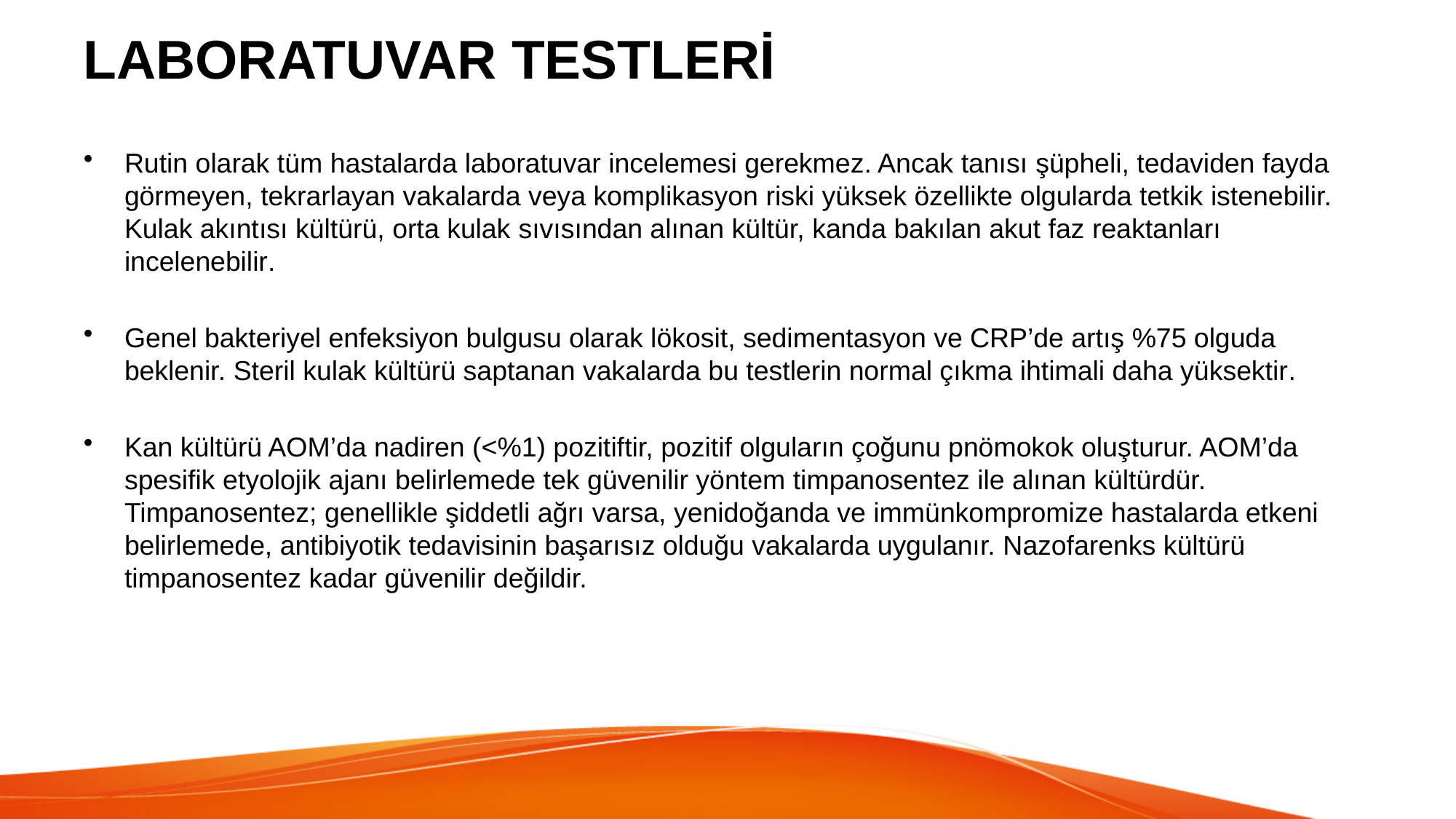

# LABORATUVAR TESTLERİ
Rutin olarak tüm hastalarda laboratuvar incelemesi gerekmez. Ancak tanısı şüpheli, tedaviden fayda görmeyen, tekrarlayan vakalarda veya komplikasyon riski yüksek özellikte olgularda tetkik istenebilir. Kulak akıntısı kültürü, orta kulak sıvısından alınan kültür, kanda bakılan akut faz reaktanları incelenebilir.

Genel bakteriyel enfeksiyon bulgusu olarak lökosit, sedimentasyon ve CRP’de artış %75 olguda beklenir. Steril kulak kültürü saptanan vakalarda bu testlerin normal çıkma ihtimali daha yüksektir.

Kan kültürü AOM’da nadiren (<%1) pozitiftir, pozitif olguların çoğunu pnömokok oluşturur. AOM’da spesifik etyolojik ajanı belirlemede tek güvenilir yöntem timpanosentez ile alınan kültürdür. Timpanosentez; genellikle şiddetli ağrı varsa, yenidoğanda ve immünkompromize hastalarda etkeni belirlemede, antibiyotik tedavisinin başarısız olduğu vakalarda uygulanır. Nazofarenks kültürü timpanosentez kadar güvenilir değildir.